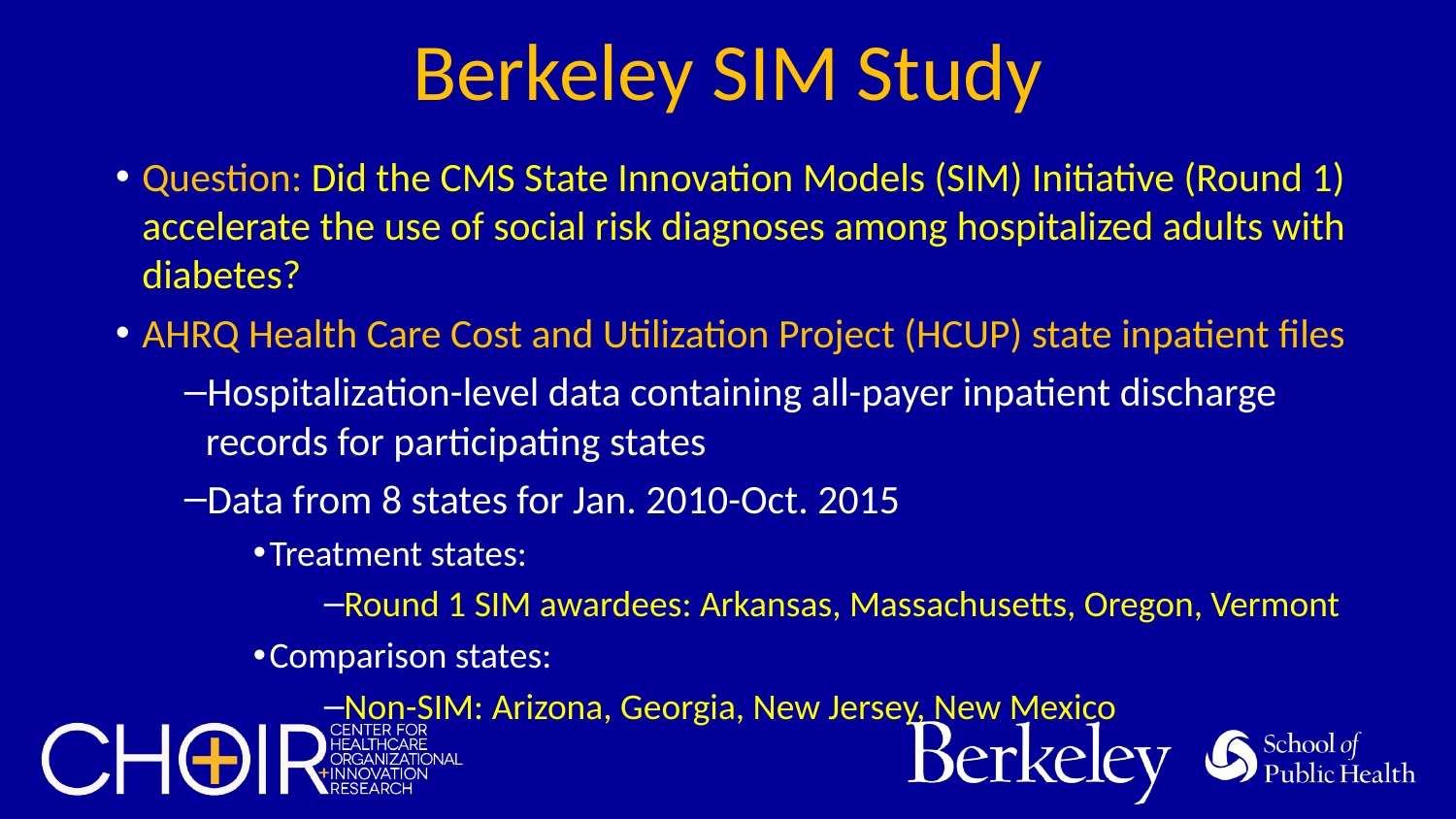

# Berkeley SIM Study
Question: Did the CMS State Innovation Models (SIM) Initiative (Round 1) accelerate the use of social risk diagnoses among hospitalized adults with diabetes?
AHRQ Health Care Cost and Utilization Project (HCUP) state inpatient files
Hospitalization-level data containing all-payer inpatient discharge records for participating states
Data from 8 states for Jan. 2010-Oct. 2015
Treatment states:
Round 1 SIM awardees: Arkansas, Massachusetts, Oregon, Vermont
Comparison states:
Non-SIM: Arizona, Georgia, New Jersey, New Mexico